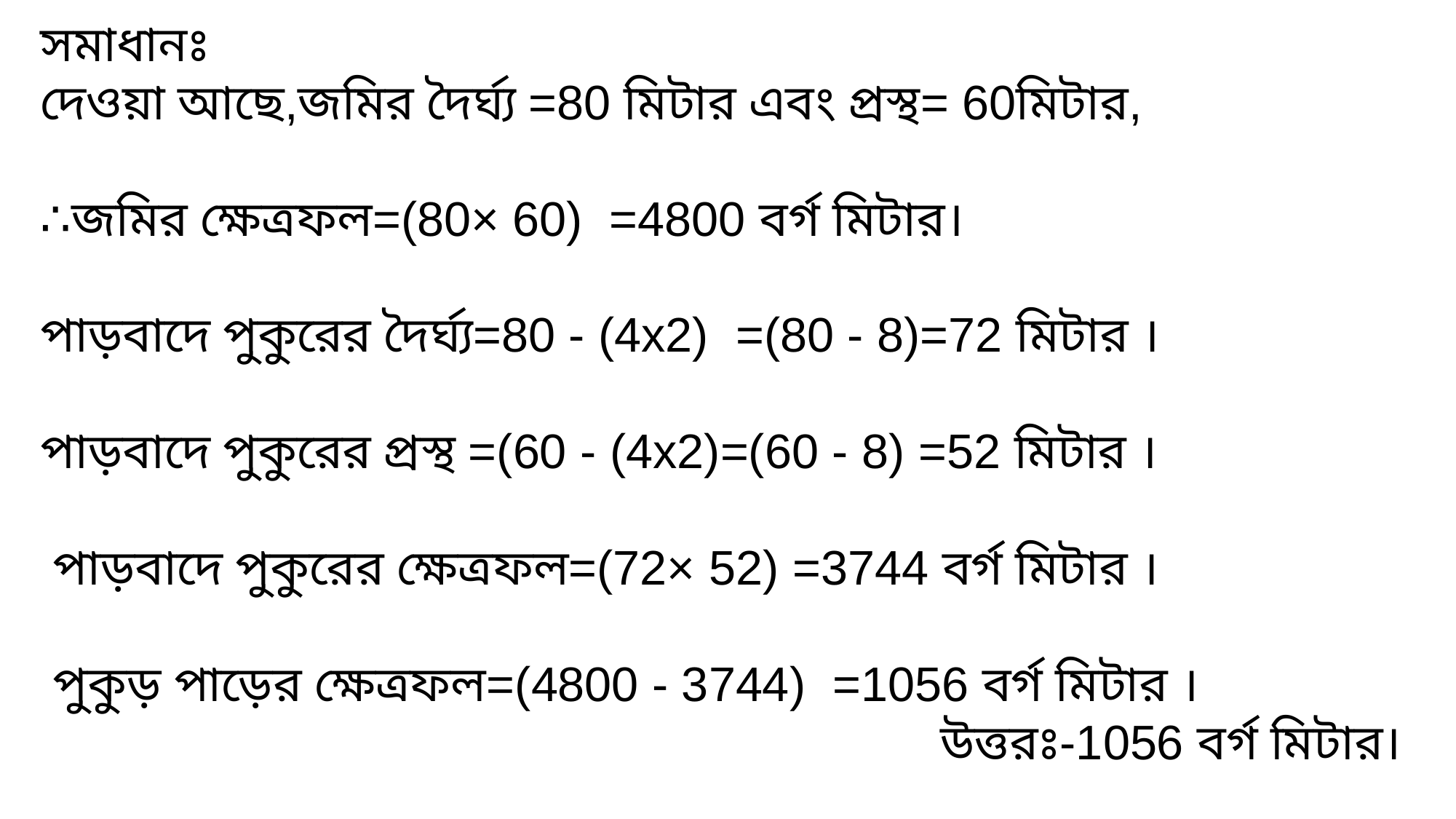

সমাধানঃ
দেওয়া আছে,জমির দৈর্ঘ্য =80 মিটার এবং প্রস্থ= 60মিটার,

∴জমির ক্ষেত্রফল=(80× 60)  =4800 বর্গ মিটার।

পাড়বাদে পুকুরের দৈর্ঘ্য=80 - (4x2)  =(80 - 8)=72 মিটার ।

পাড়বাদে পুকুরের প্রস্থ =(60 - (4x2)=(60 - 8) =52 মিটার ।

 পাড়বাদে পুকুরের ক্ষেত্রফল=(72× 52) =3744 বর্গ মিটার ।

 পুকুড় পাড়ের ক্ষেত্রফল=(4800 - 3744)  =1056 বর্গ মিটার ।
উত্তরঃ-1056 বর্গ মিটার।